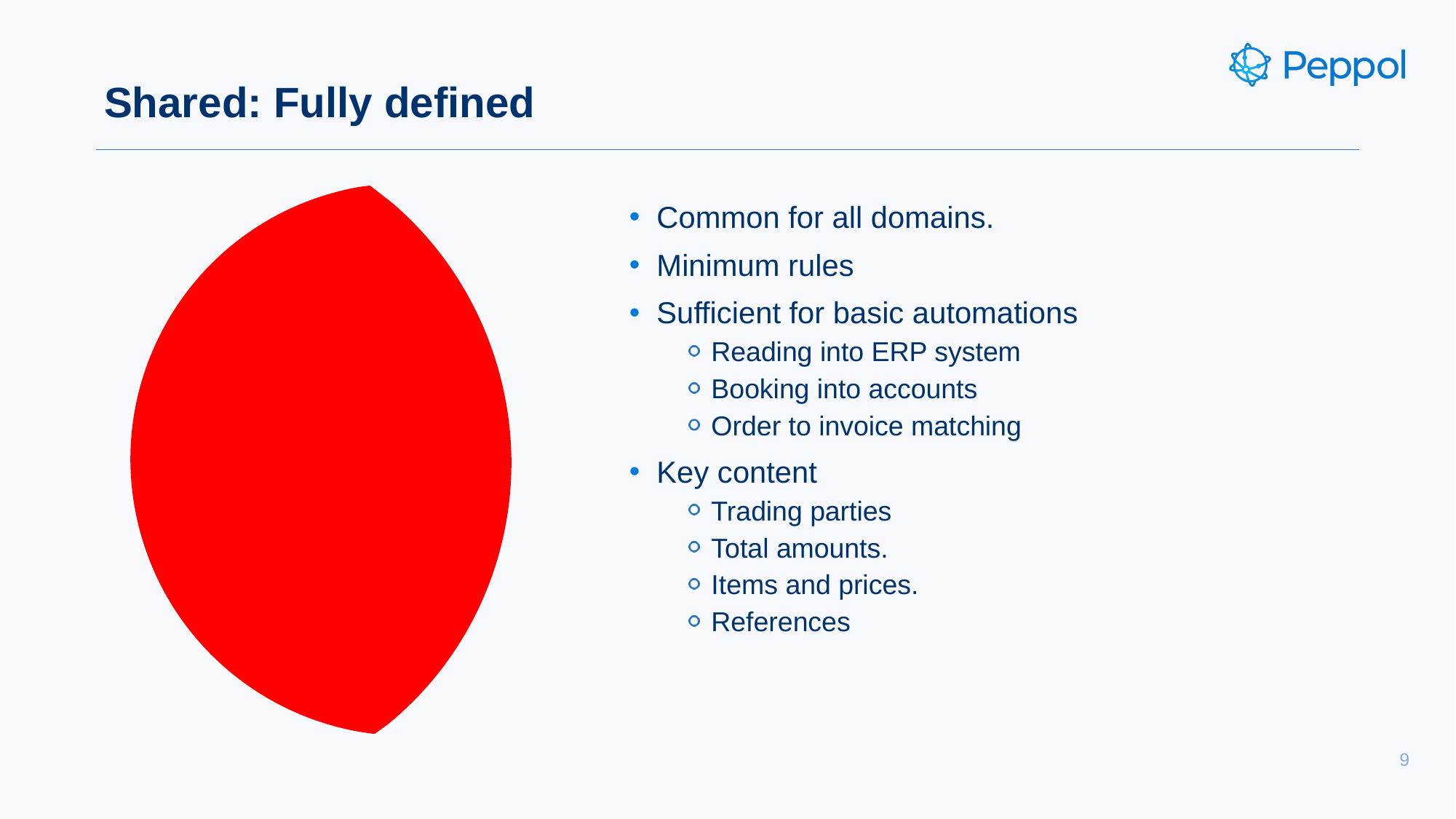

# Shared: Fully defined
Common for all domains.
Minimum rules
Sufficient for basic automations
Reading into ERP system
Booking into accounts
Order to invoice matching
Key content
Trading parties
Total amounts.
Items and prices.
References

9